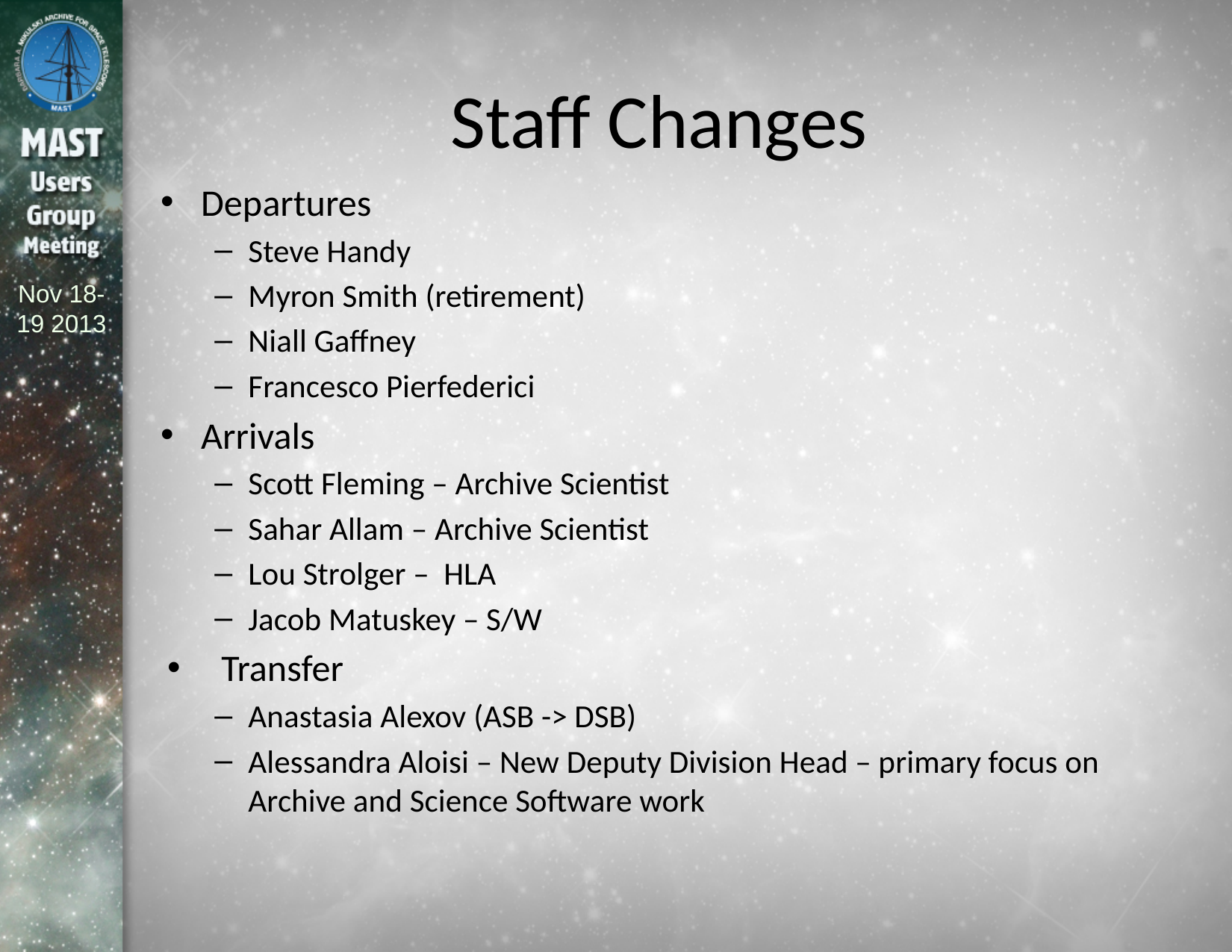

# Staff Changes
Departures
Steve Handy
Myron Smith (retirement)
Niall Gaffney
Francesco Pierfederici
Arrivals
Scott Fleming – Archive Scientist
Sahar Allam – Archive Scientist
Lou Strolger –  HLA
Jacob Matuskey – S/W
Transfer
Anastasia Alexov (ASB -> DSB)
Alessandra Aloisi – New Deputy Division Head – primary focus on Archive and Science Software work